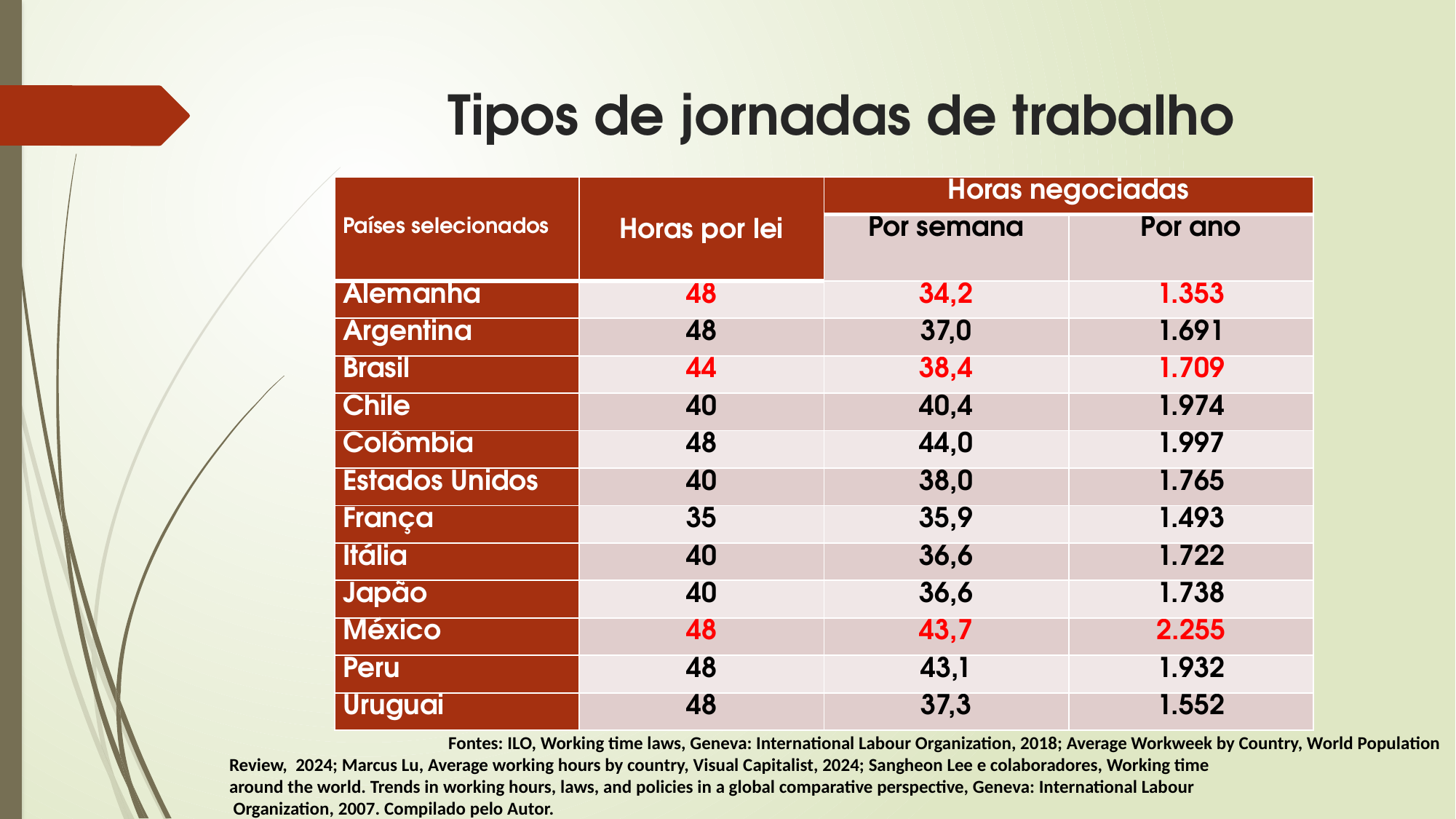

# Tipos de jornadas de trabalho
| Países selecionados | Horas por lei | Horas negociadas |  |
| --- | --- | --- | --- |
|  |  | Por semana | Por ano |
| Alemanha | 48 | 34,2 | 1.353 |
| Argentina | 48 | 37,0 | 1.691 |
| Brasil | 44 | 38,4 | 1.709 |
| Chile | 40 | 40,4 | 1.974 |
| Colômbia | 48 | 44,0 | 1.997 |
| Estados Unidos | 40 | 38,0 | 1.765 |
| França | 35 | 35,9 | 1.493 |
| Itália | 40 | 36,6 | 1.722 |
| Japão | 40 | 36,6 | 1.738 |
| México | 48 | 43,7 | 2.255 |
| Peru | 48 | 43,1 | 1.932 |
| Uruguai | 48 | 37,3 | 1.552 |
				     Fontes: ILO, Working time laws, Geneva: International Labour Organization, 2018; Average Workweek by Country, World Population
                                                         Review,  2024; Marcus Lu, Average working hours by country, Visual Capitalist, 2024; Sangheon Lee e colaboradores, Working time
                                                         around the world. Trends in working hours, laws, and policies in a global comparative perspective, Geneva: International Labour
                                                          Organization, 2007. Compilado pelo Autor.